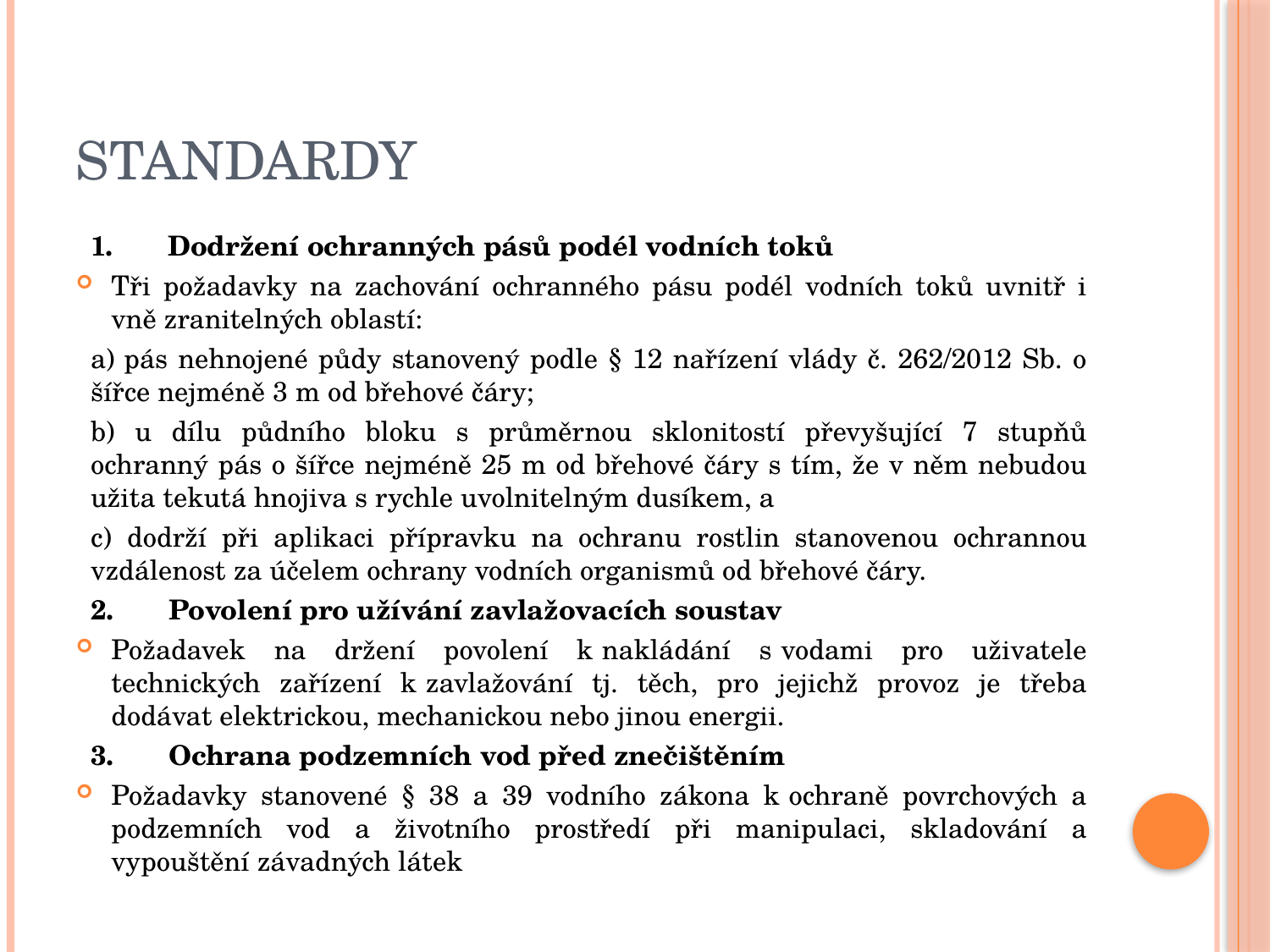

# Standardy
1.      Dodržení ochranných pásů podél vodních toků
Tři požadavky na zachování ochranného pásu podél vodních toků uvnitř i vně zranitelných oblastí:
a) pás nehnojené půdy stanovený podle § 12 nařízení vlády č. 262/2012 Sb. o šířce nejméně 3 m od břehové čáry;
b) u dílu půdního bloku s průměrnou sklonitostí převyšující 7 stupňů ochranný pás o šířce nejméně 25 m od břehové čáry s tím, že v něm nebudou užita tekutá hnojiva s rychle uvolnitelným dusíkem, a
c) dodrží při aplikaci přípravku na ochranu rostlin stanovenou ochrannou vzdálenost za účelem ochrany vodních organismů od břehové čáry.
2.      Povolení pro užívání zavlažovacích soustav
Požadavek na držení povolení k nakládání s vodami pro uživatele technických zařízení k zavlažování tj. těch, pro jejichž provoz je třeba dodávat elektrickou, mechanickou nebo jinou energii.
3.      Ochrana podzemních vod před znečištěním
Požadavky stanovené § 38 a 39 vodního zákona k ochraně povrchových a podzemních vod a životního prostředí při manipulaci, skladování a vypouštění závadných látek